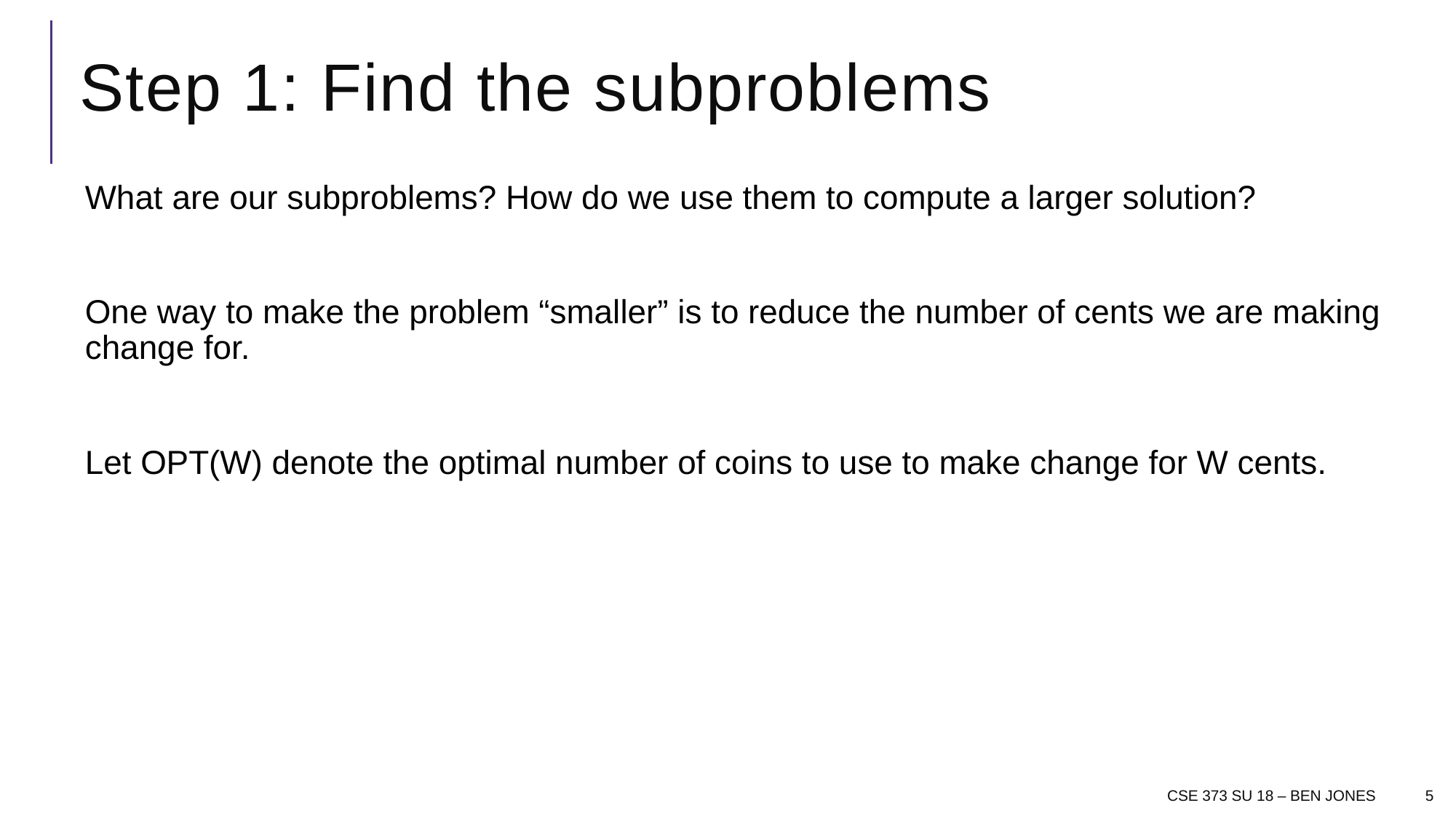

# Step 1: Find the subproblems
What are our subproblems? How do we use them to compute a larger solution?

One way to make the problem “smaller” is to reduce the number of cents we are making change for.

Let OPT(W) denote the optimal number of coins to use to make change for W cents.

CSE 373 Su 18 – Ben jones
5